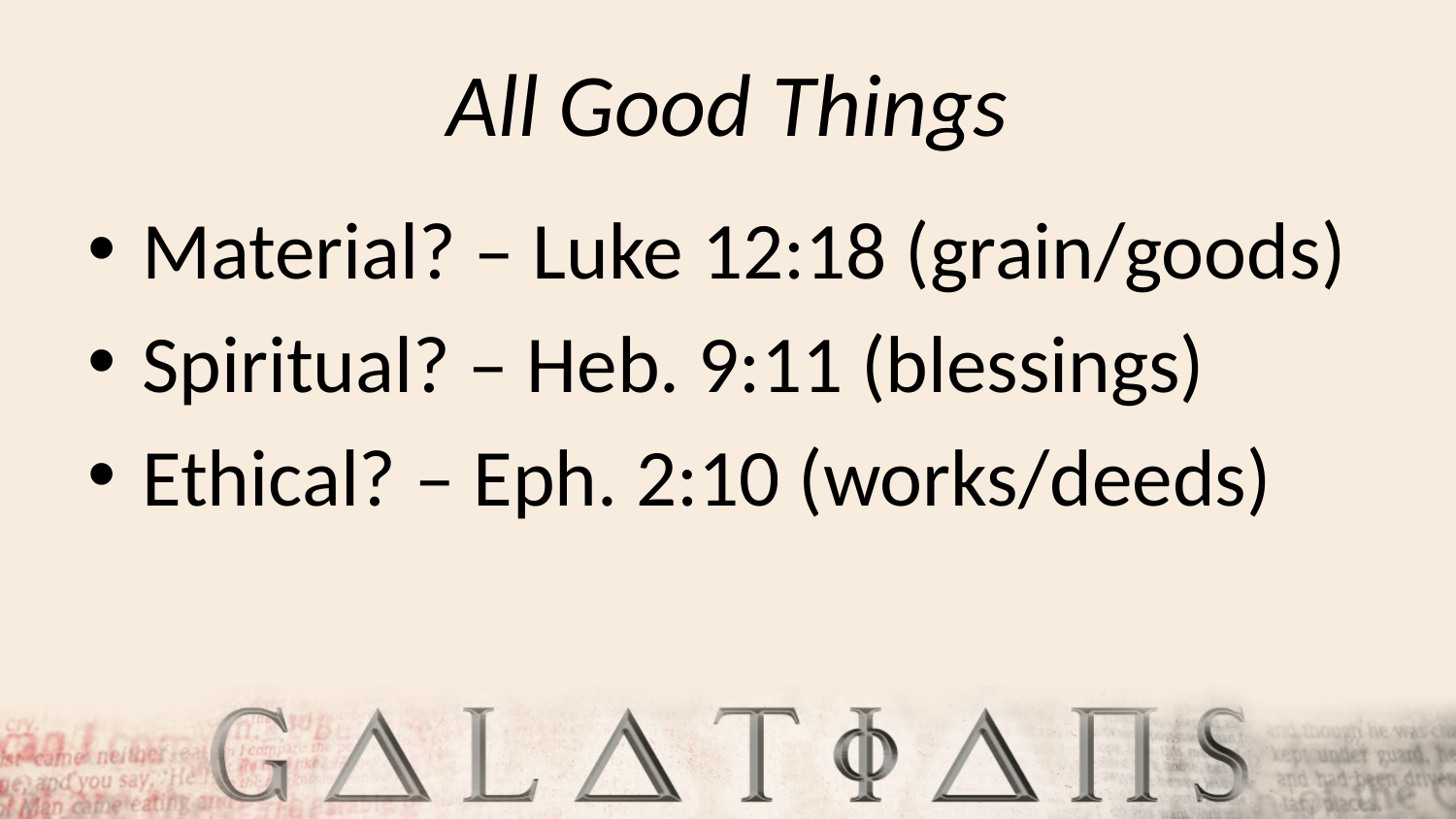

# All Good Things
Material? – Luke 12:18 (grain/goods)
Spiritual? – Heb. 9:11 (blessings)
Ethical? – Eph. 2:10 (works/deeds)